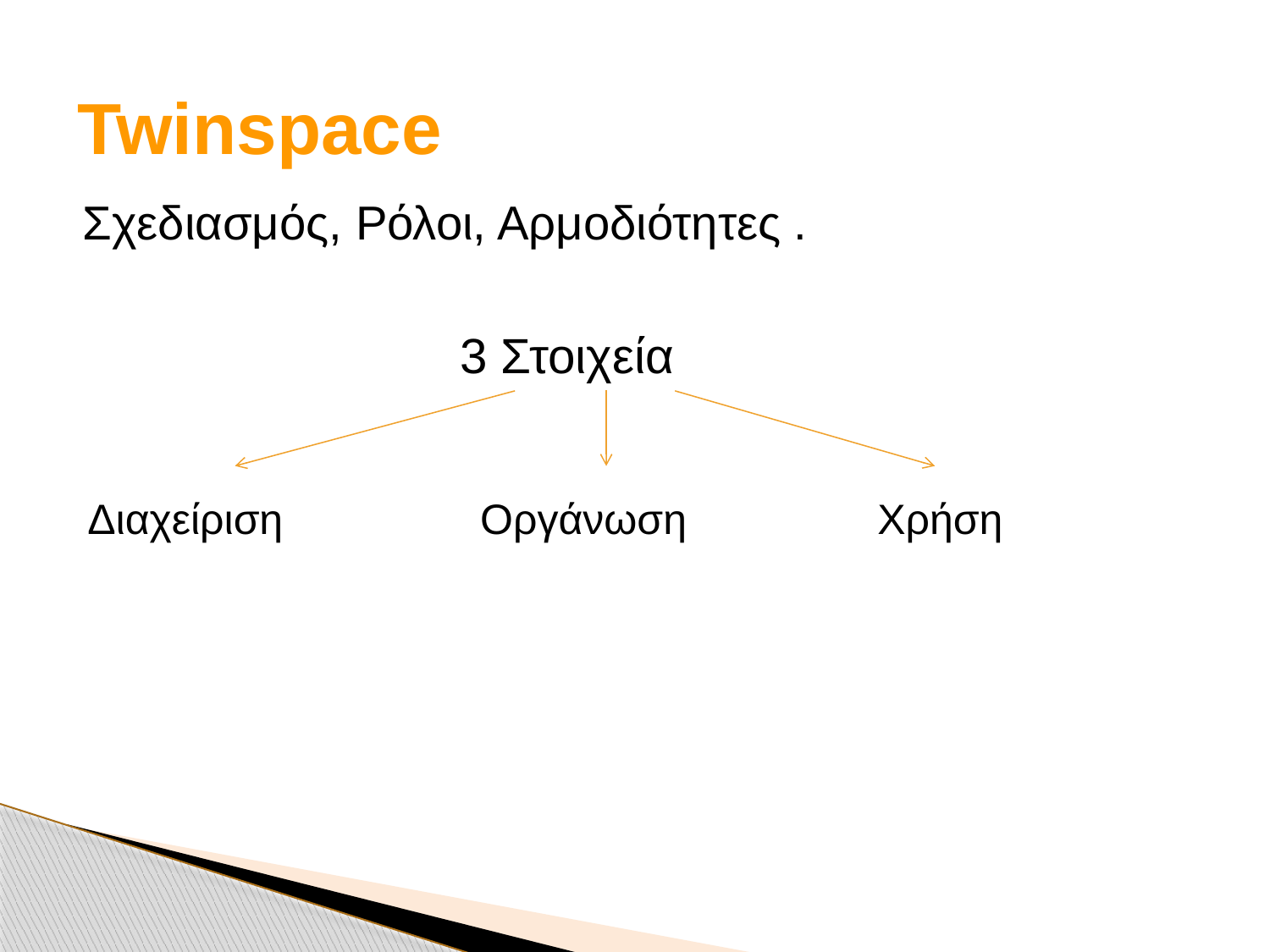

# Twinspace
Σχεδιασμός, Ρόλοι, Αρμοδιότητες .
3 Στοιχεία
Διαχείριση
Οργάνωση
Χρήση